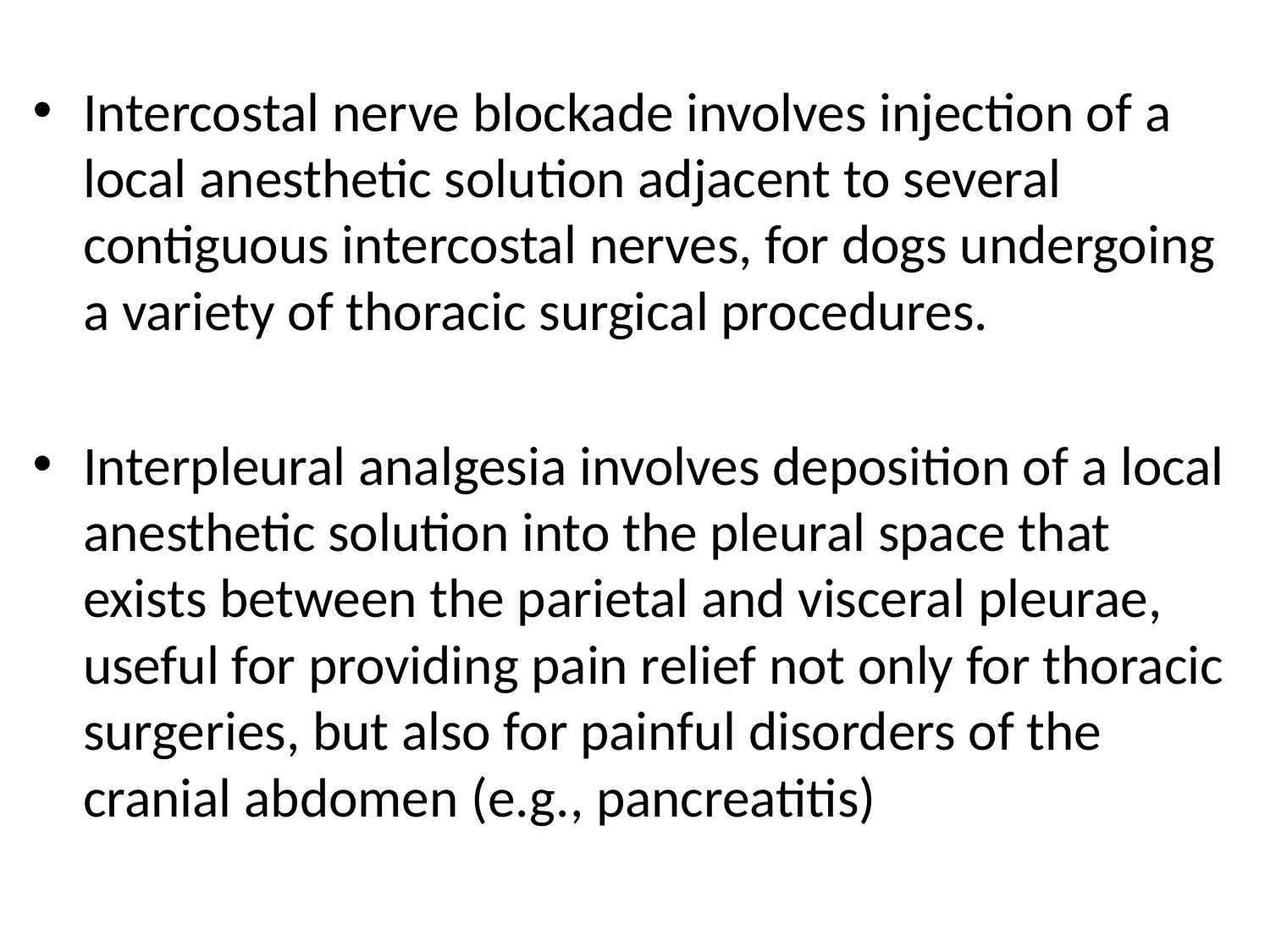

Intercostal nerve blockade involves injection of a local anesthetic solution adjacent to several contiguous intercostal nerves, for dogs undergoing a variety of thoracic surgical procedures.

Interpleural analgesia involves deposition of a local anesthetic solution into the pleural space that exists between the parietal and visceral pleurae, useful for providing pain relief not only for thoracic surgeries, but also for painful disorders of the cranial abdomen (e.g., pancreatitis)